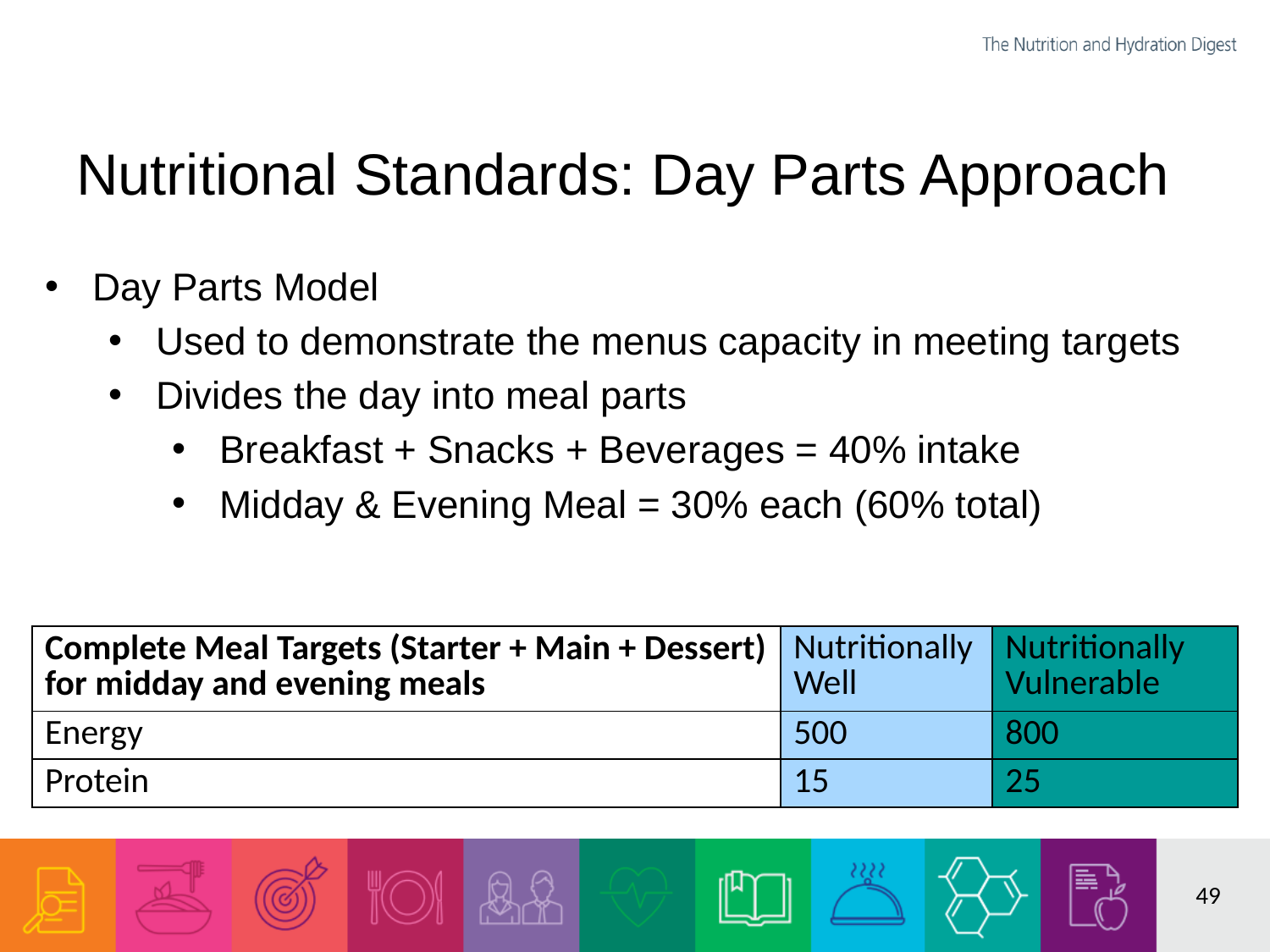

# Nutritional Standards: Day Parts Approach
Day Parts Model
Used to demonstrate the menus capacity in meeting targets
Divides the day into meal parts
Breakfast + Snacks + Beverages = 40% intake
Midday & Evening Meal = 30% each (60% total)
| Complete Meal Targets (Starter + Main + Dessert) for midday and evening meals | Nutritionally Well | Nutritionally Vulnerable |
| --- | --- | --- |
| Energy | 500 | 800 |
| Protein | 15 | 25 |
49